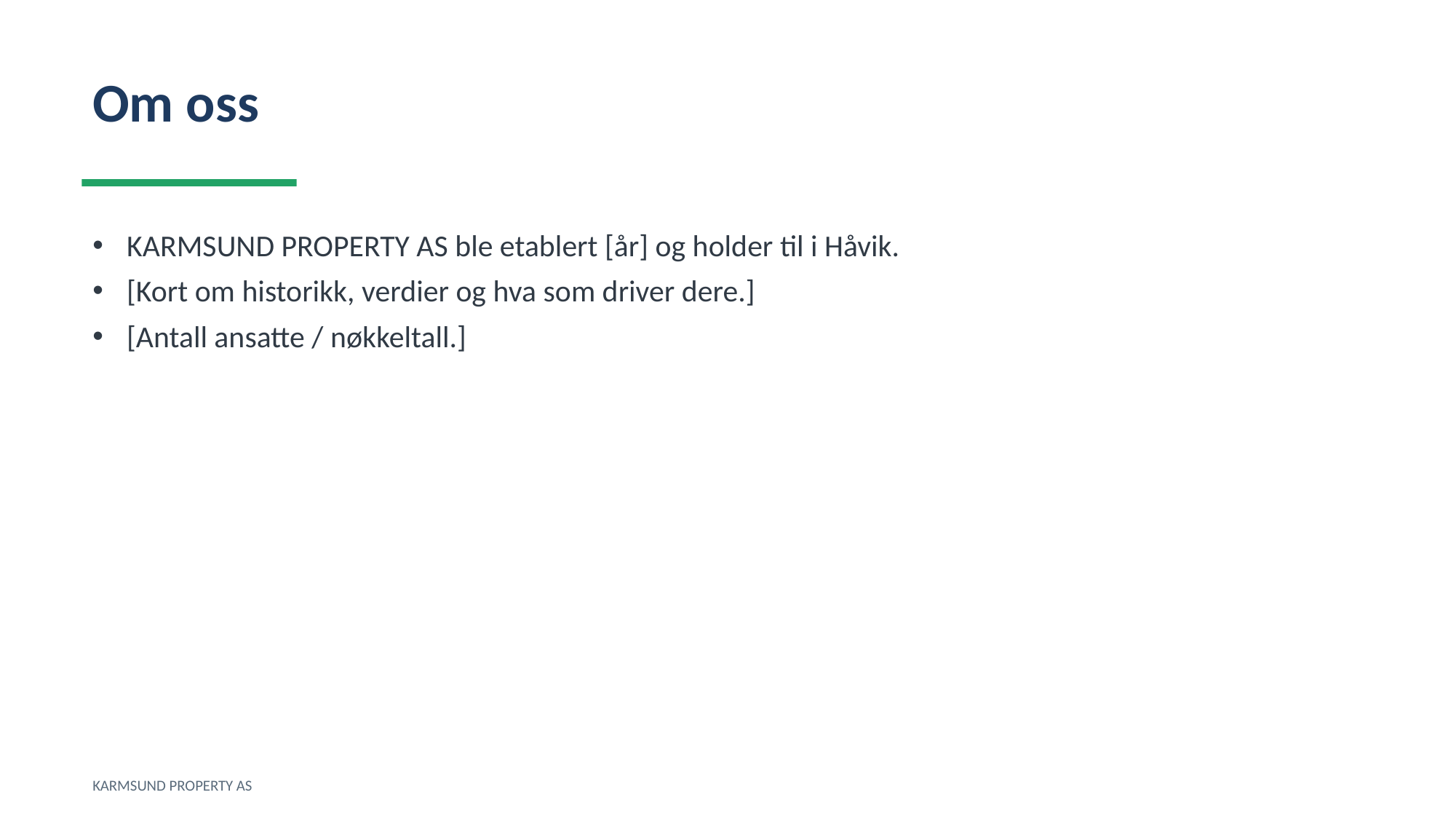

Om oss

KARMSUND PROPERTY AS ble etablert [år] og holder til i Håvik.
[Kort om historikk, verdier og hva som driver dere.]
[Antall ansatte / nøkkeltall.]
KARMSUND PROPERTY AS